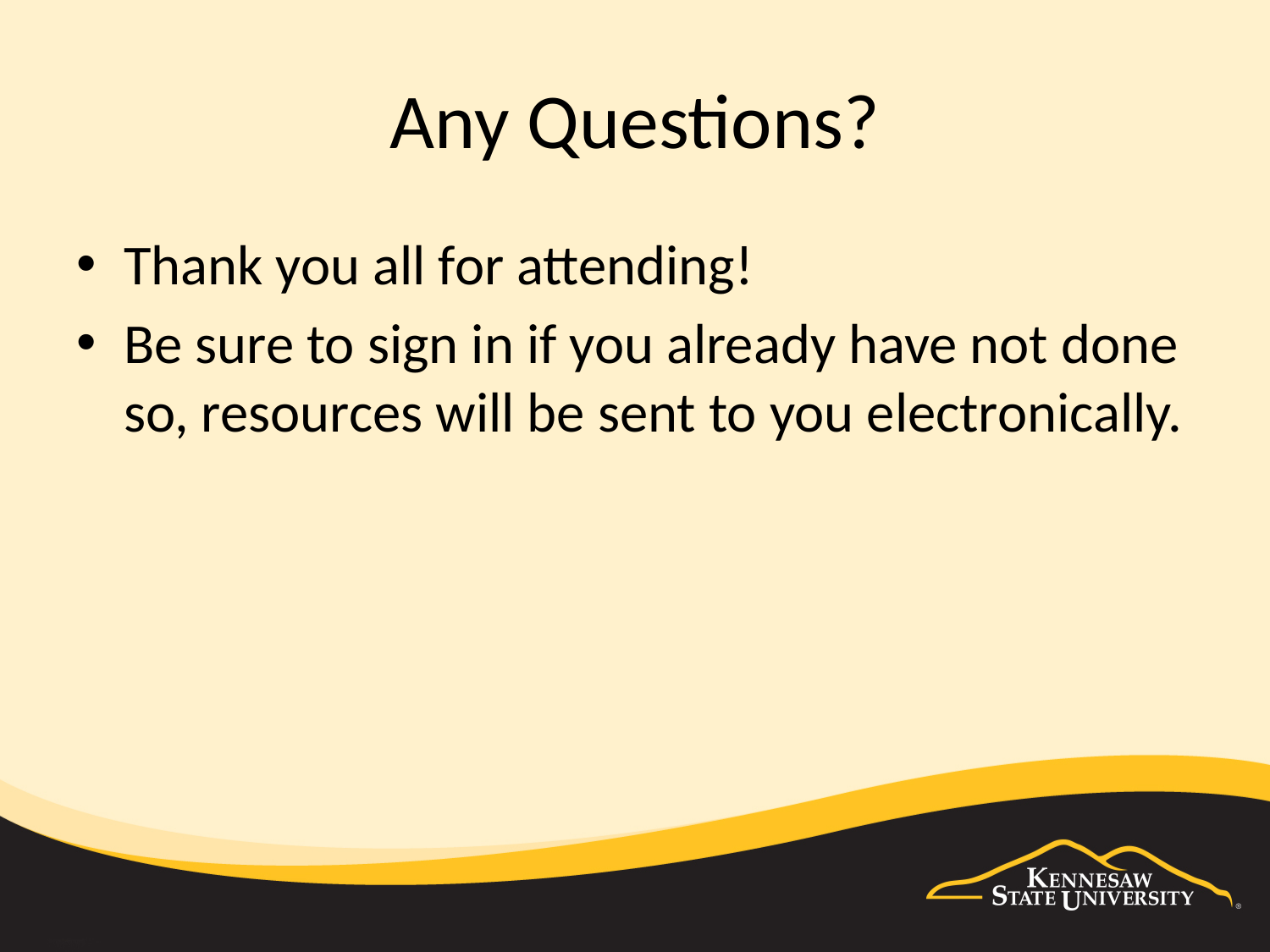

# Any Questions?
Thank you all for attending!
Be sure to sign in if you already have not done so, resources will be sent to you electronically.